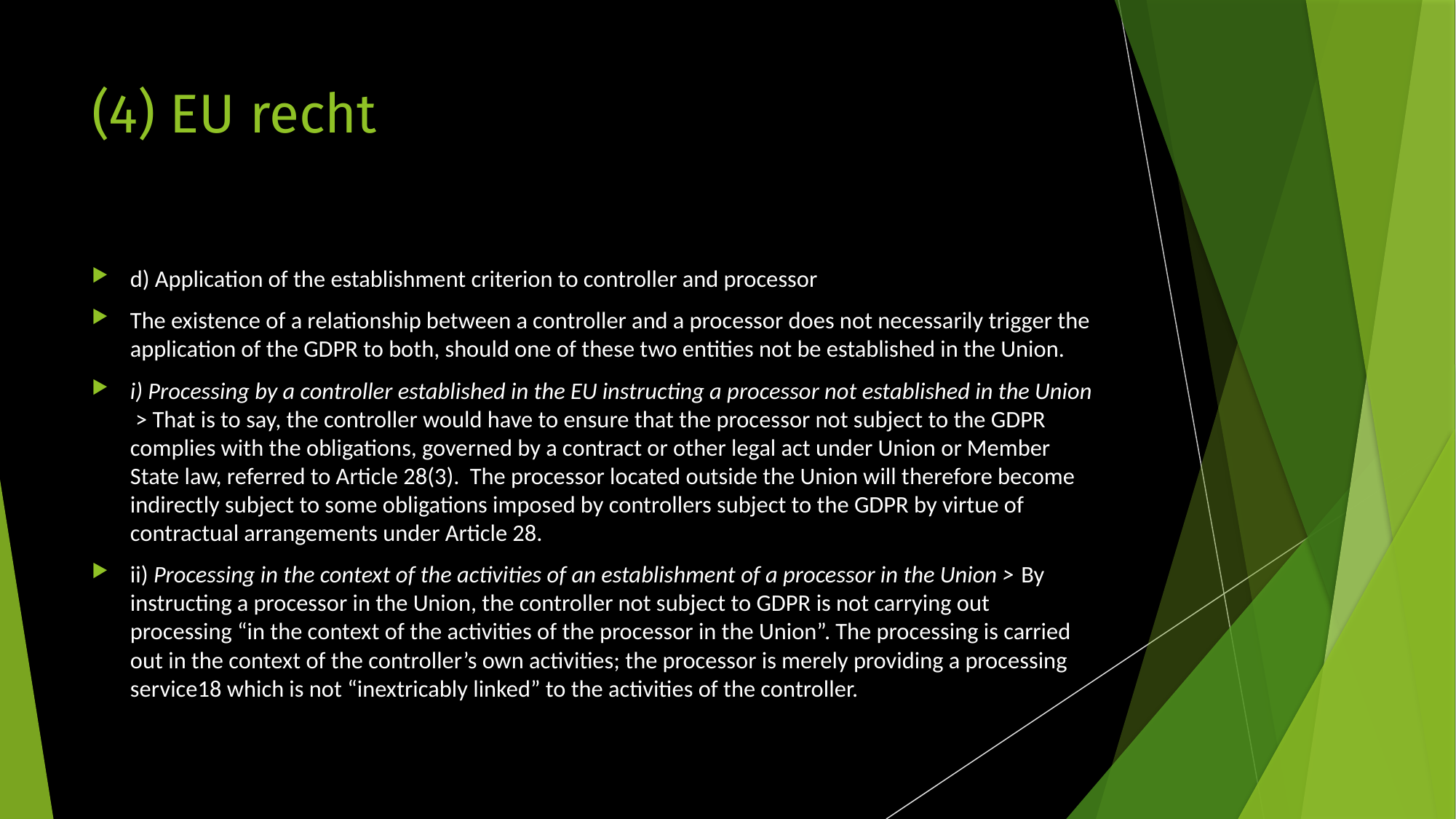

# (4) EU recht
d) Application of the establishment criterion to controller and processor
The existence of a relationship between a controller and a processor does not necessarily trigger the application of the GDPR to both, should one of these two entities not be established in the Union.
i) Processing by a controller established in the EU instructing a processor not established in the Union  > That is to say, the controller would have to ensure that the processor not subject to the GDPR complies with the obligations, governed by a contract or other legal act under Union or Member State law, referred to Article 28(3).  The processor located outside the Union will therefore become indirectly subject to some obligations imposed by controllers subject to the GDPR by virtue of contractual arrangements under Article 28.
ii) Processing in the context of the activities of an establishment of a processor in the Union > By instructing a processor in the Union, the controller not subject to GDPR is not carrying out processing “in the context of the activities of the processor in the Union”. The processing is carried out in the context of the controller’s own activities; the processor is merely providing a processing service18 which is not “inextricably linked” to the activities of the controller.